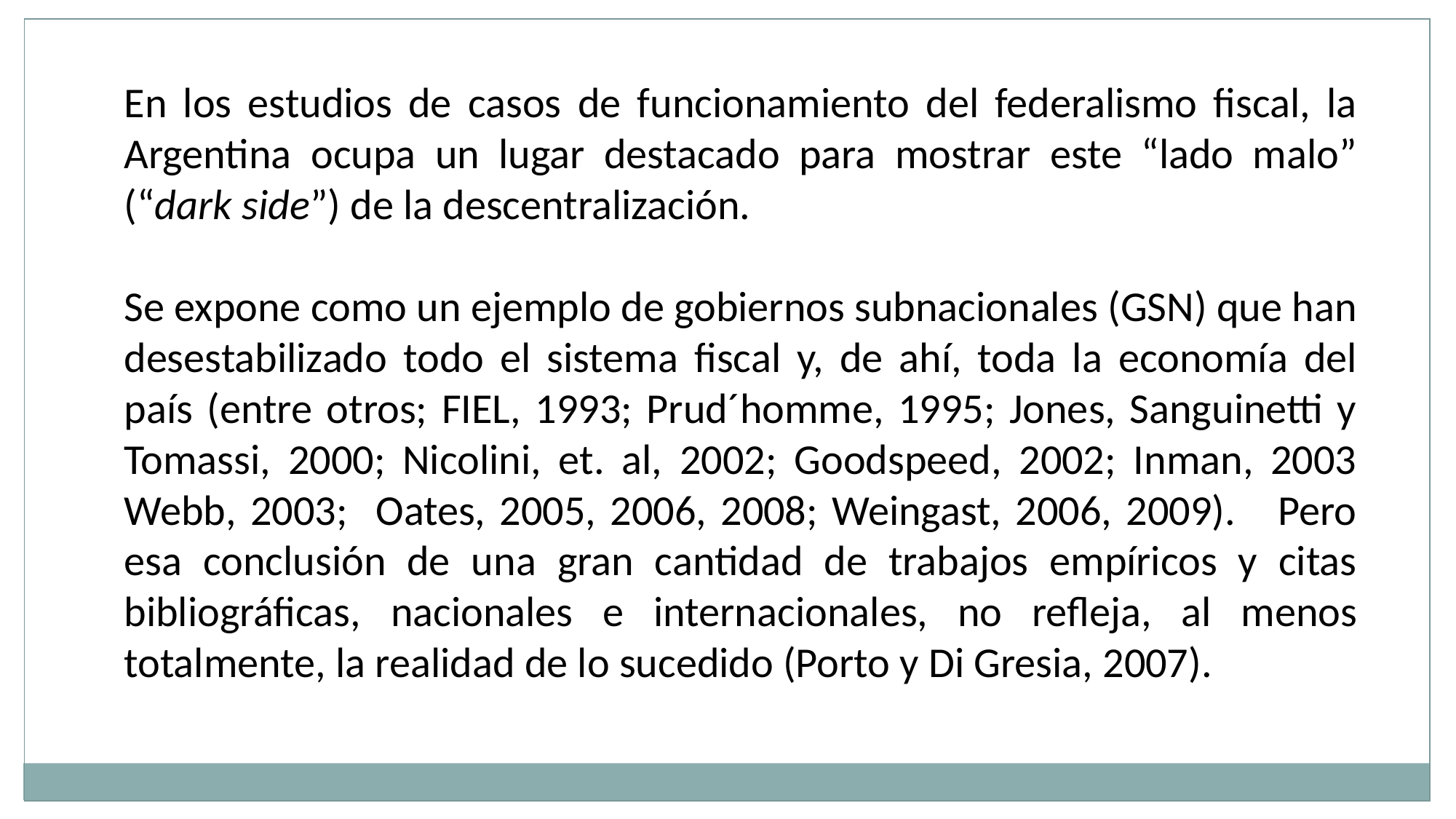

En los estudios de casos de funcionamiento del federalismo fiscal, la Argentina ocupa un lugar destacado para mostrar este “lado malo” (“dark side”) de la descentralización.

Se expone como un ejemplo de gobiernos subnacionales (GSN) que han desestabilizado todo el sistema fiscal y, de ahí, toda la economía del país (entre otros; FIEL, 1993; Prud´homme, 1995; Jones, Sanguinetti y Tomassi, 2000; Nicolini, et. al, 2002; Goodspeed, 2002; Inman, 2003 Webb, 2003;  Oates, 2005, 2006, 2008; Weingast, 2006, 2009).   Pero esa conclusión de una gran cantidad de trabajos empíricos y citas bibliográficas, nacionales e internacionales, no refleja, al menos totalmente, la realidad de lo sucedido (Porto y Di Gresia, 2007).